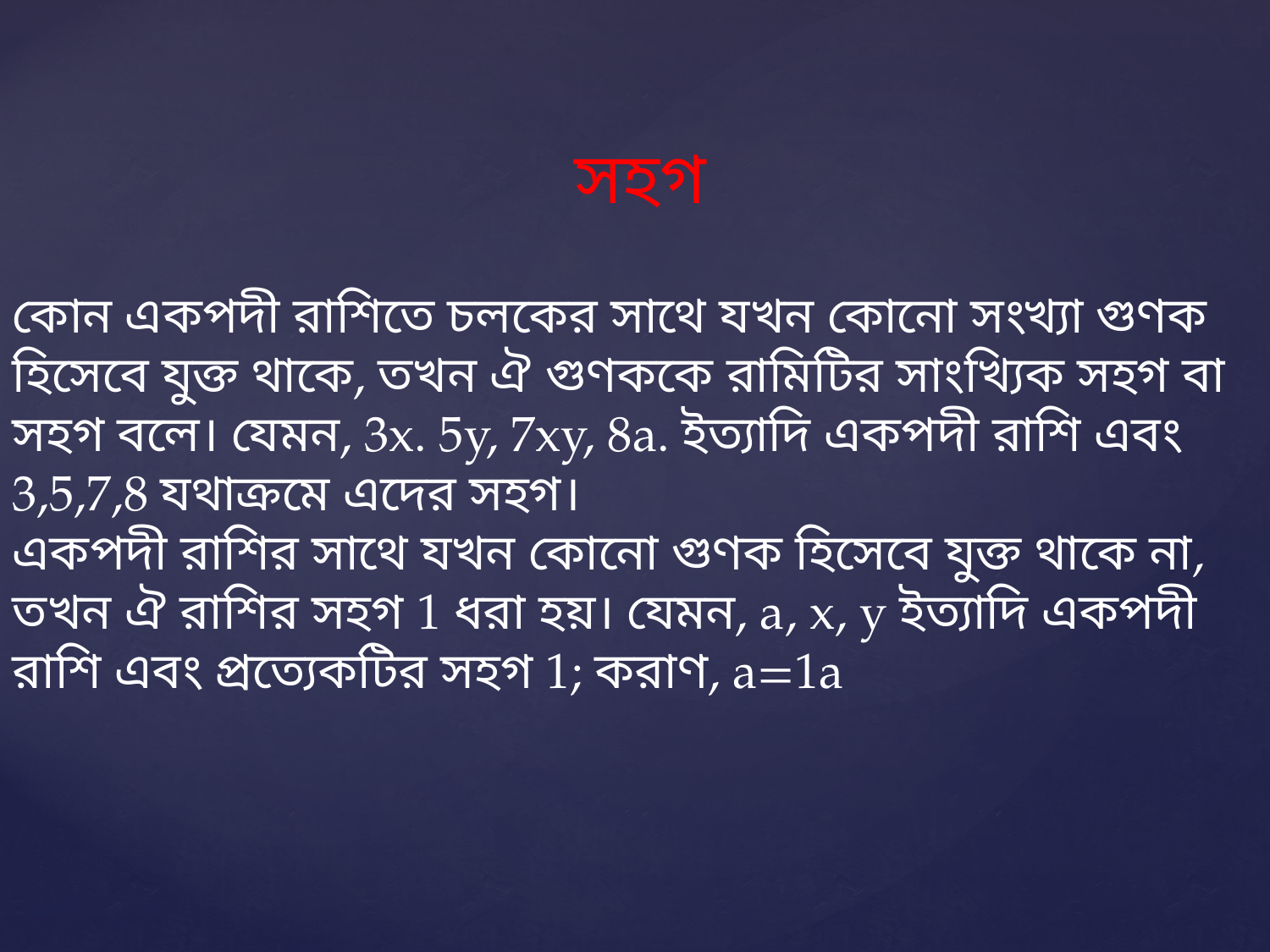

সহগ
কোন একপদী রাশিতে চলকের সাথে যখন কোনো সংখ্যা গুণক হিসেবে যুক্ত থাকে, তখন ঐ গুণককে রামিটির সাংখ্যিক সহগ বা সহগ বলে। যেমন, 3x. 5y, 7xy, 8a. ইত্যাদি একপদী রাশি এবং 3,5,7,8 যথাক্রমে এদের সহগ।
একপদী রাশির সাথে যখন কোনো গুণক হিসেবে যুক্ত থাকে না, তখন ঐ রাশির সহগ 1 ধরা হয়। যেমন, a, x, y ইত্যাদি একপদী রাশি এবং প্রত্যেকটির সহগ 1; করাণ, a=1a